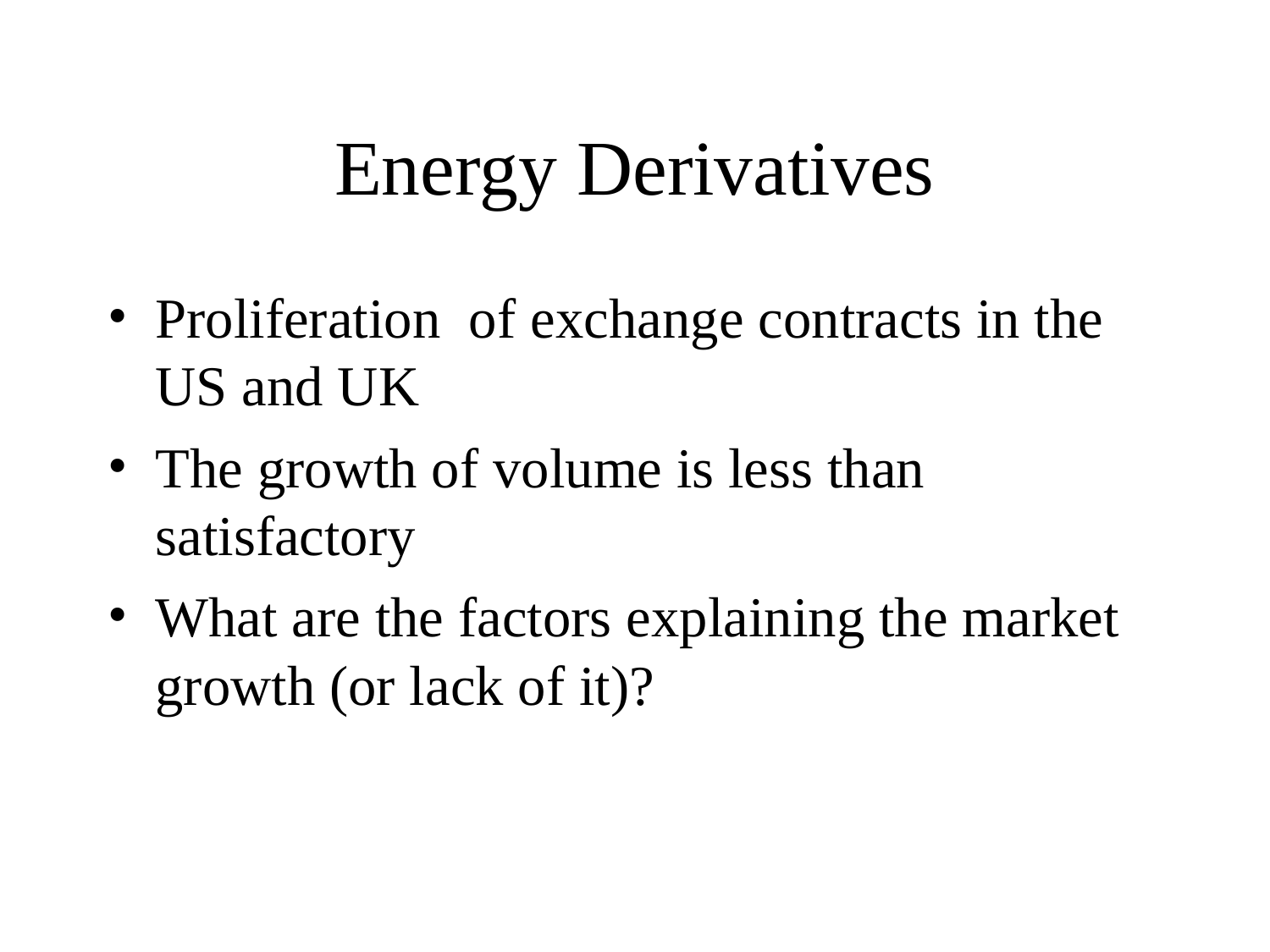

# Energy Derivatives
Proliferation  of exchange contracts in the US and UK
The growth of volume is less than satisfactory
What are the factors explaining the market growth (or lack of it)?